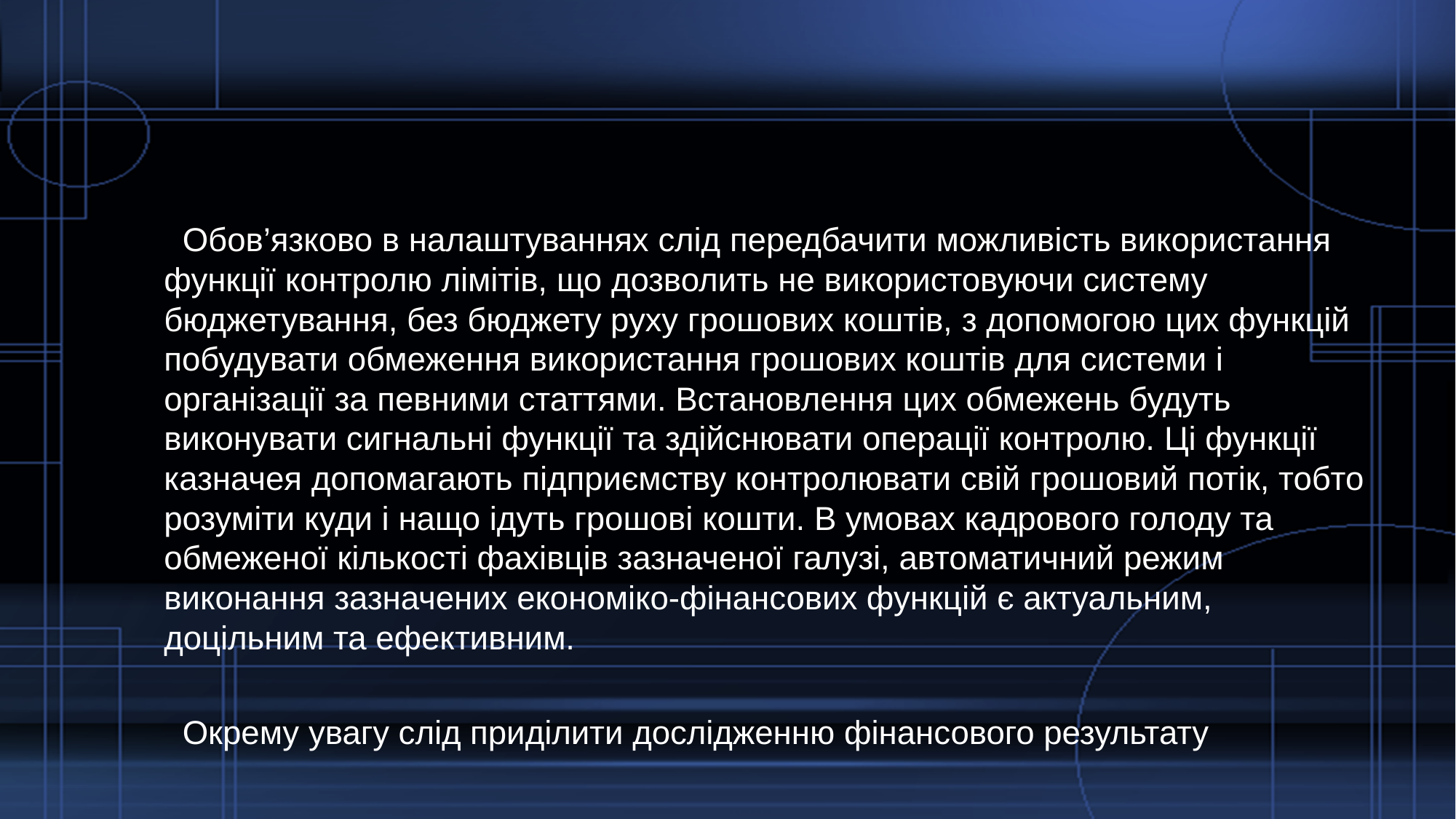

#
  Обов’язково в налаштуваннях слід передбачити можливість використання функції контролю лімітів, що дозволить не використовуючи систему бюджетування, без бюджету руху грошових коштів, з допомогою цих функцій побудувати обмеження використання грошових коштів для системи і організації за певними статтями. Встановлення цих обмежень будуть виконувати сигнальні функції та здійснювати операції контролю. Ці функції казначея допомагають підприємству контролювати свій грошовий потік, тобто розуміти куди і нащо ідуть грошові кошти. В умовах кадрового голоду та обмеженої кількості фахівців зазначеної галузі, автоматичний режим виконання зазначених економіко-фінансових функцій є актуальним, доцільним та ефективним.

  Окрему увагу слід приділити дослідженню фінансового результату